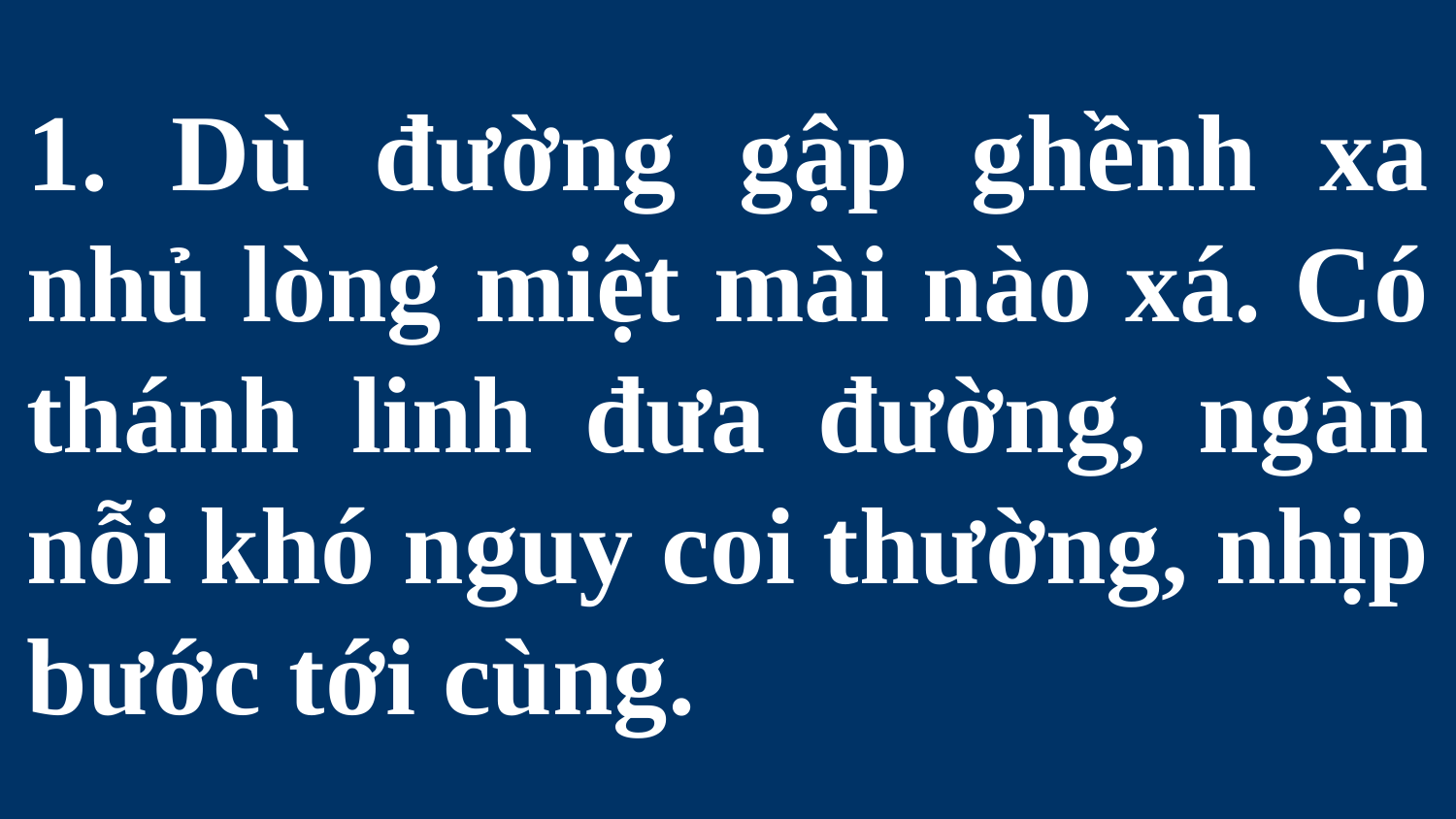

# 1. Dù đường gập ghềnh xa nhủ lòng miệt mài nào xá. Có thánh linh đưa đường, ngàn nỗi khó nguy coi thường, nhịp bước tới cùng.